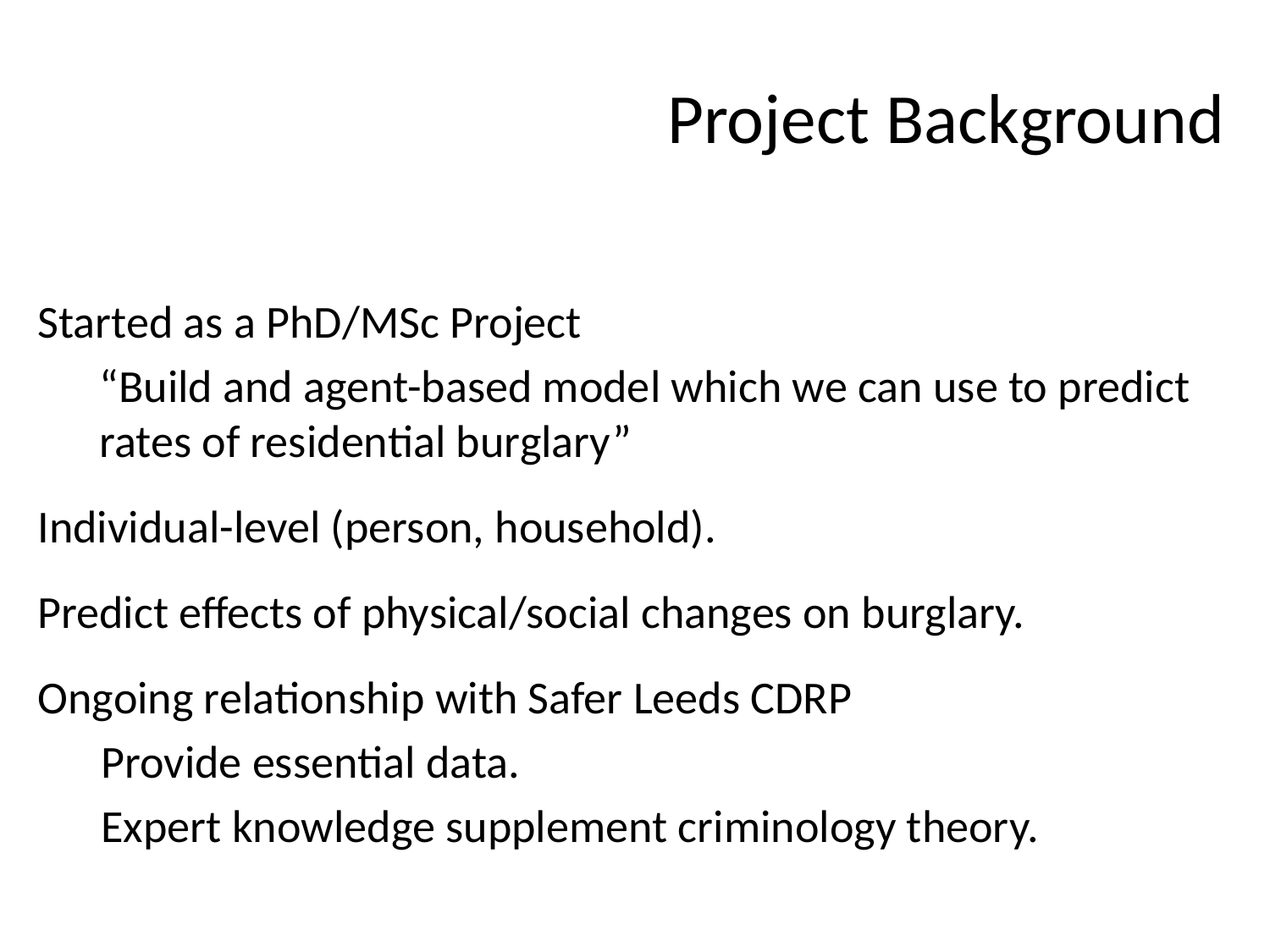

# Project Background
Started as a PhD/MSc Project
“Build and agent-based model which we can use to predict rates of residential burglary”
Individual-level (person, household).
Predict effects of physical/social changes on burglary.
Ongoing relationship with Safer Leeds CDRP
Provide essential data.
Expert knowledge supplement criminology theory.